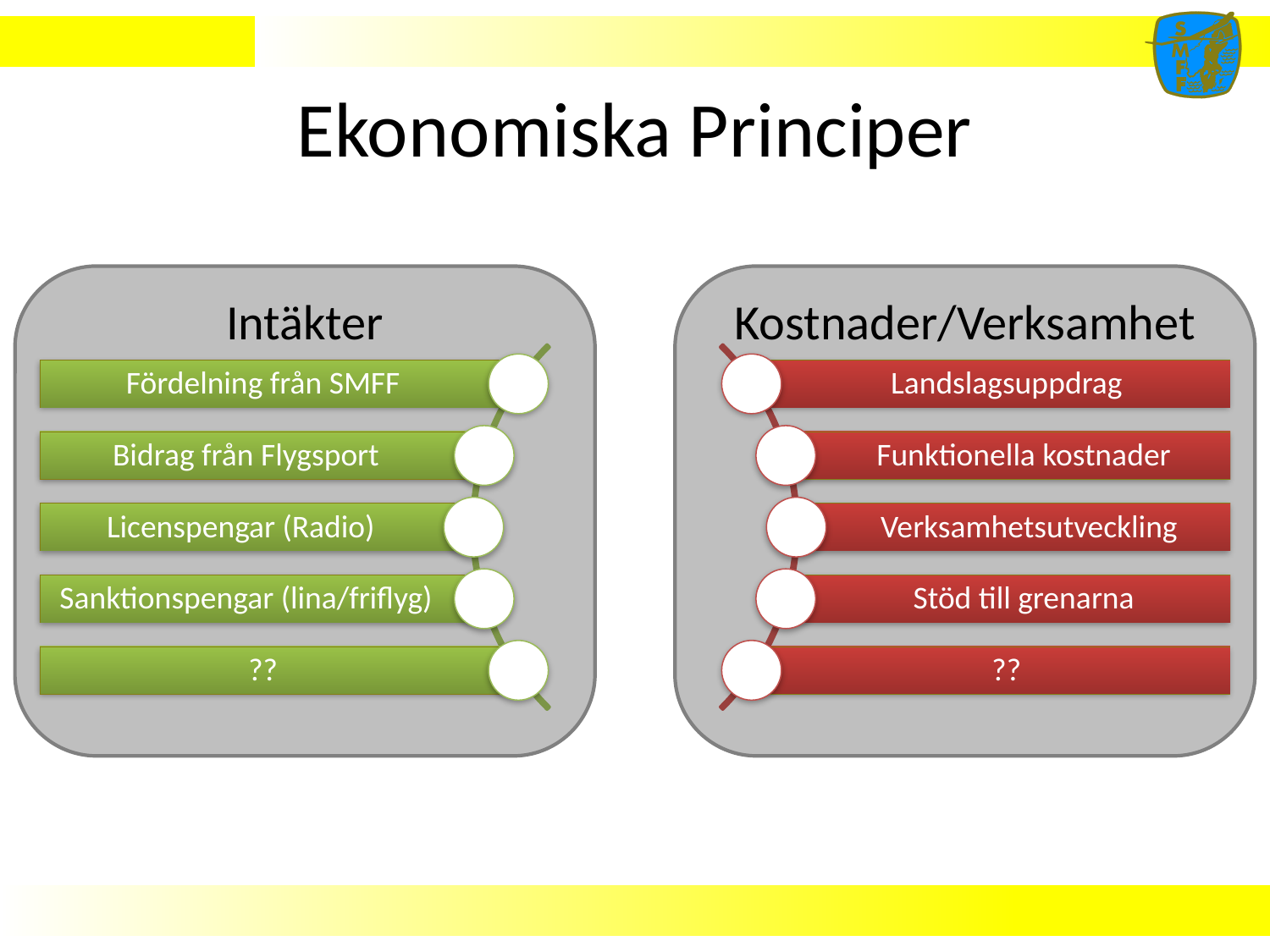

# Ekonomiska Principer
Intäkter
Kostnader/Verksamhet
Fördelning från SMFF
Bidrag från Flygsport
Licenspengar (Radio)
Sanktionspengar (lina/friflyg)
??
Landslagsuppdrag
Funktionella kostnader
Verksamhetsutveckling
Stöd till grenarna
??